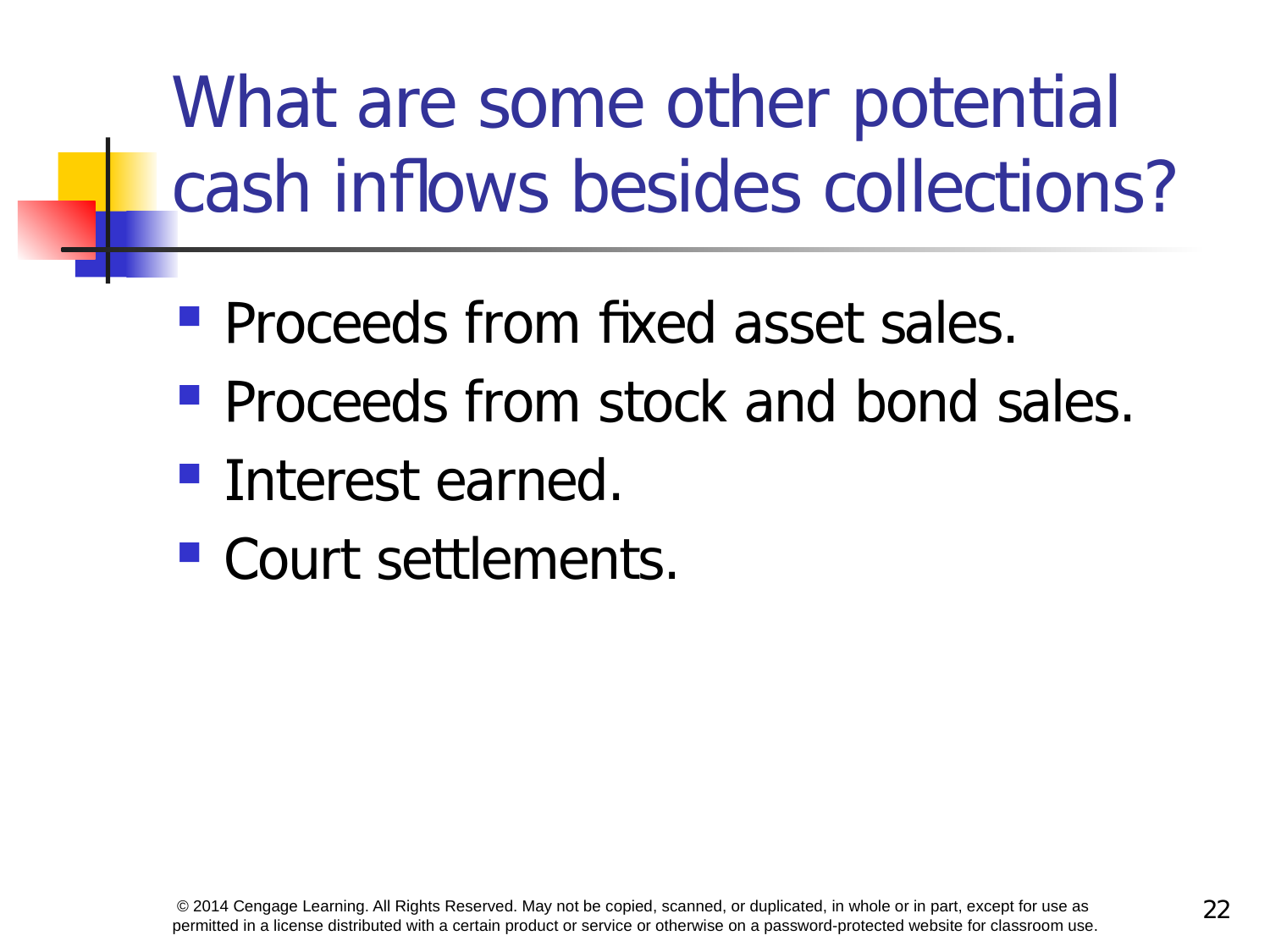

# What are some other potential cash inflows besides collections?
Proceeds from fixed asset sales.
Proceeds from stock and bond sales.
Interest earned.
Court settlements.
22